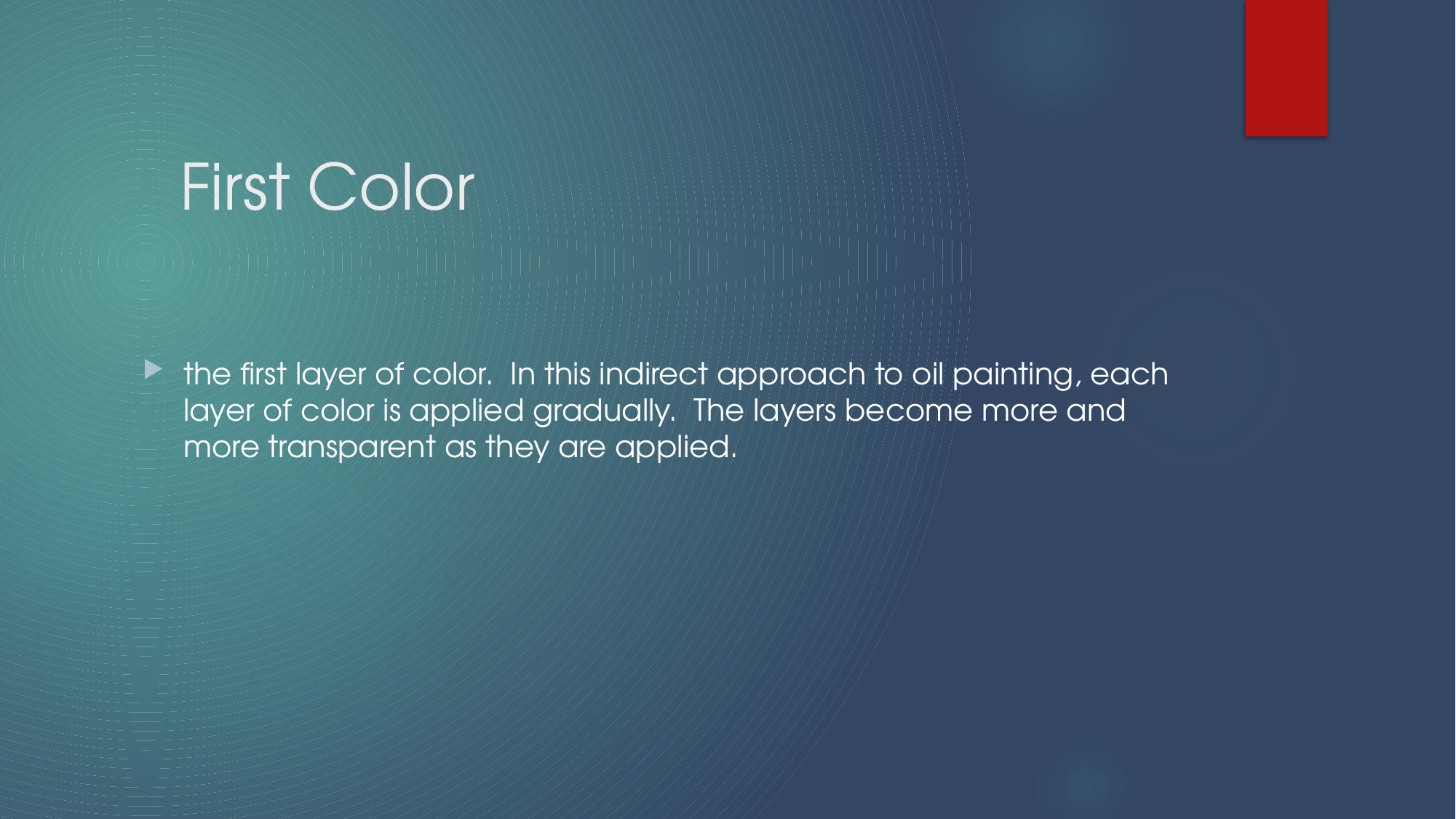

# First Color
the first layer of color.  In this indirect approach to oil painting, each layer of color is applied gradually.  The layers become more and more transparent as they are applied.